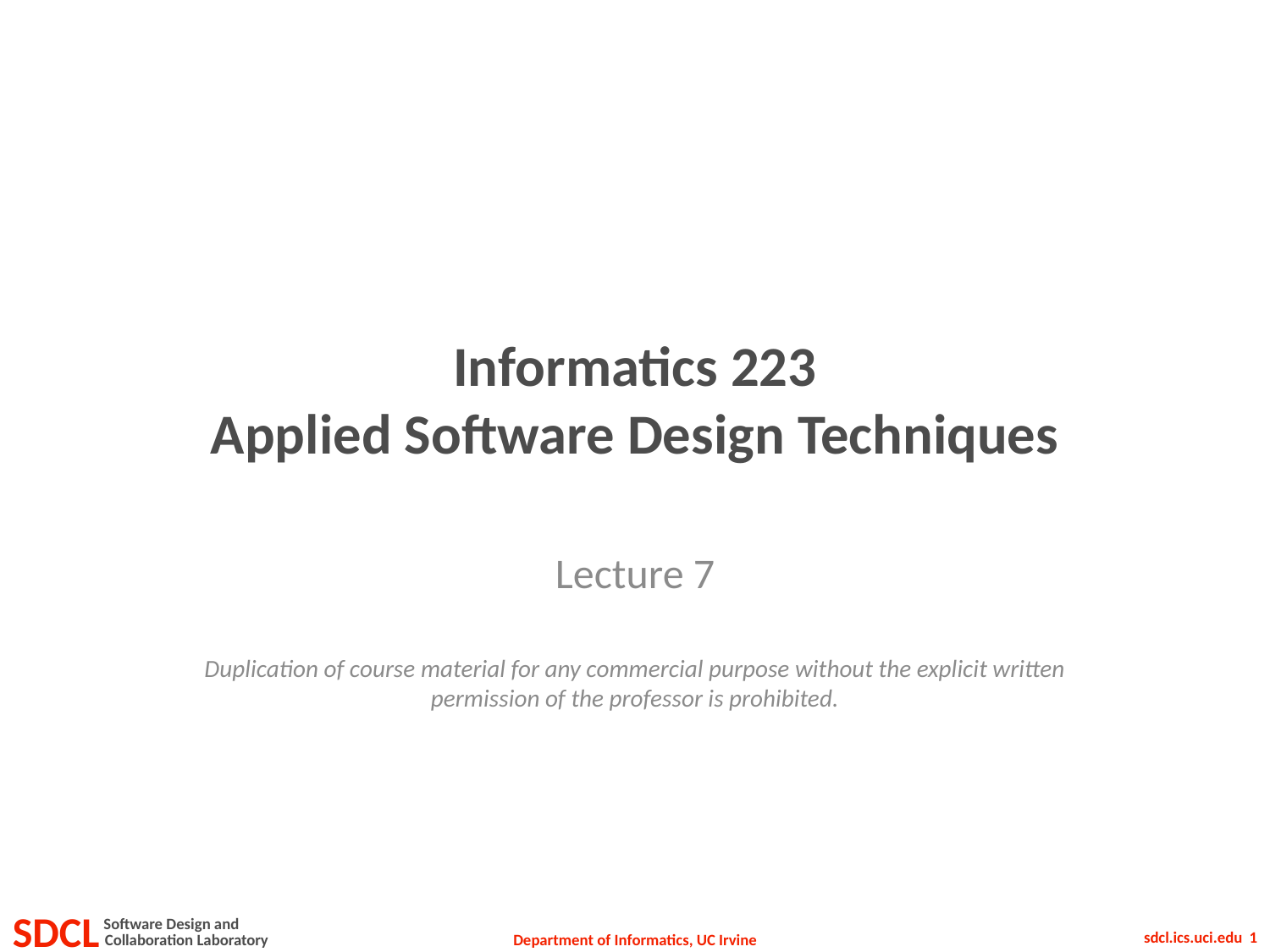

# Informatics 223 Applied Software Design Techniques
Lecture 7
Duplication of course material for any commercial purpose without the explicit written permission of the professor is prohibited.